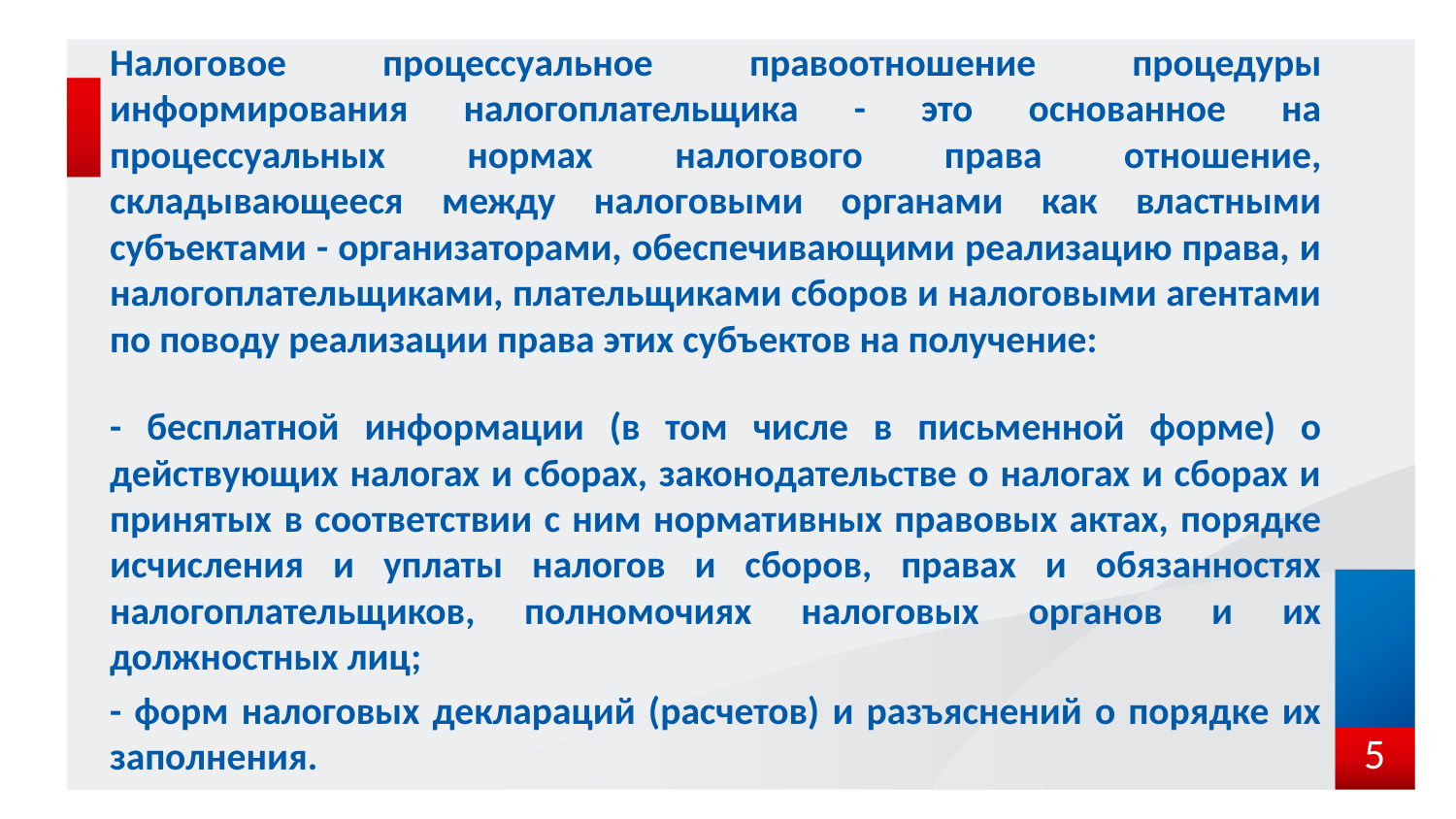

Налоговое процессуальное правоотношение процедуры информирования налогоплательщика - это основанное на процессуальных нормах налогового права отношение, складывающееся между налоговыми органами как властными субъектами - организаторами, обеспечивающими реализацию права, и налогоплательщиками, плательщиками сборов и налоговыми агентами по поводу реализации права этих субъектов на получение:

- бесплатной информации (в том числе в письменной форме) о действующих налогах и сборах, законодательстве о налогах и сборах и принятых в соответствии с ним нормативных правовых актах, порядке исчисления и уплаты налогов и сборов, правах и обязанностях налогоплательщиков, полномочиях налоговых органов и их должностных лиц;
- форм налоговых деклараций (расчетов) и разъяснений о порядке их заполнения.
5